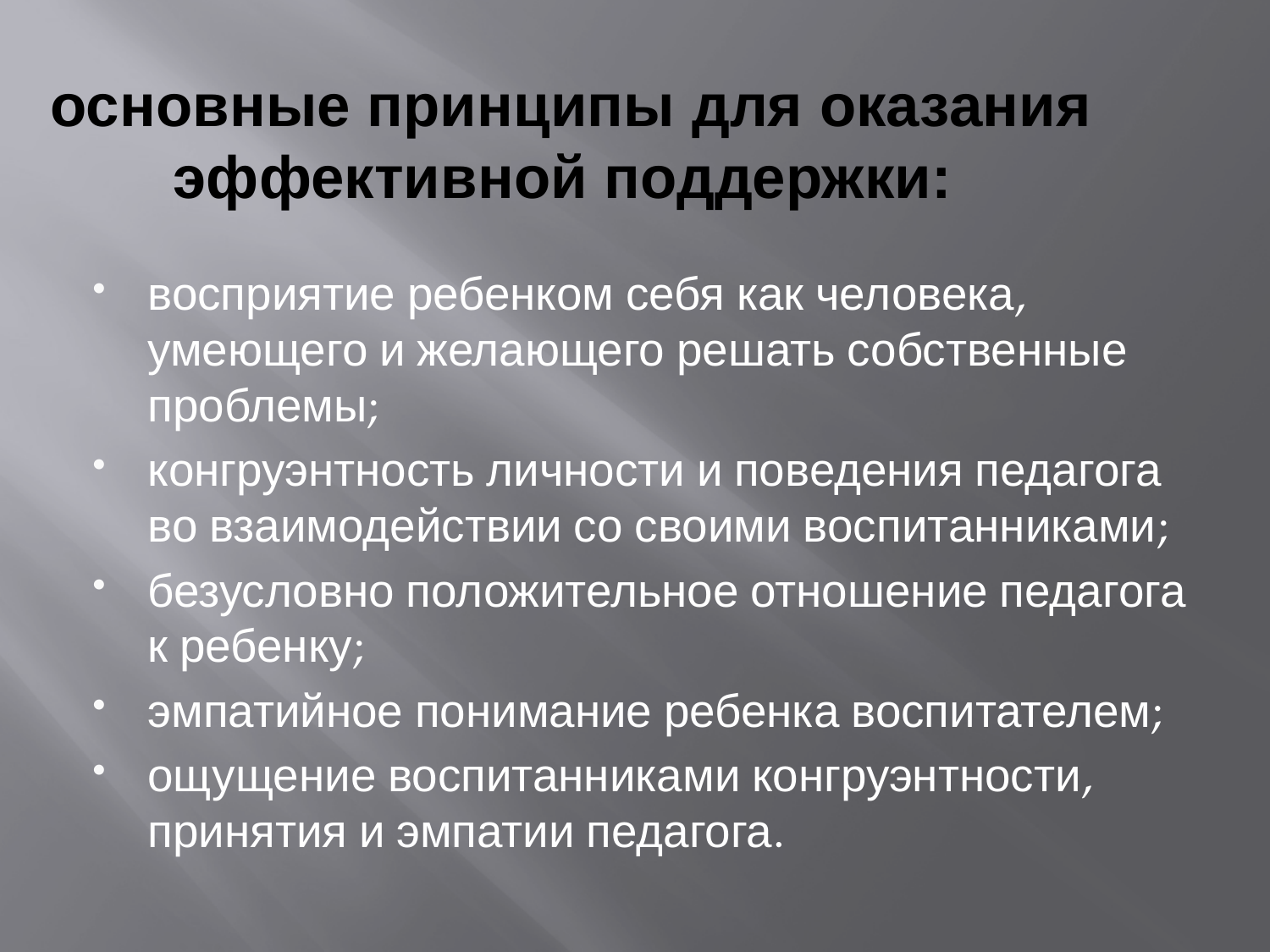

# основные принципы для оказания эффективной поддержки:
восприятие ребенком себя как человека, умеющего и желающего решать собственные проблемы;
конгруэнтность личности и поведения педагога во взаимодействии со своими воспитанниками;
безусловно положительное отношение педагога к ребенку;
эмпатийное понимание ребенка воспитателем;
ощущение воспитанниками конгруэнтности, принятия и эмпатии педагога.